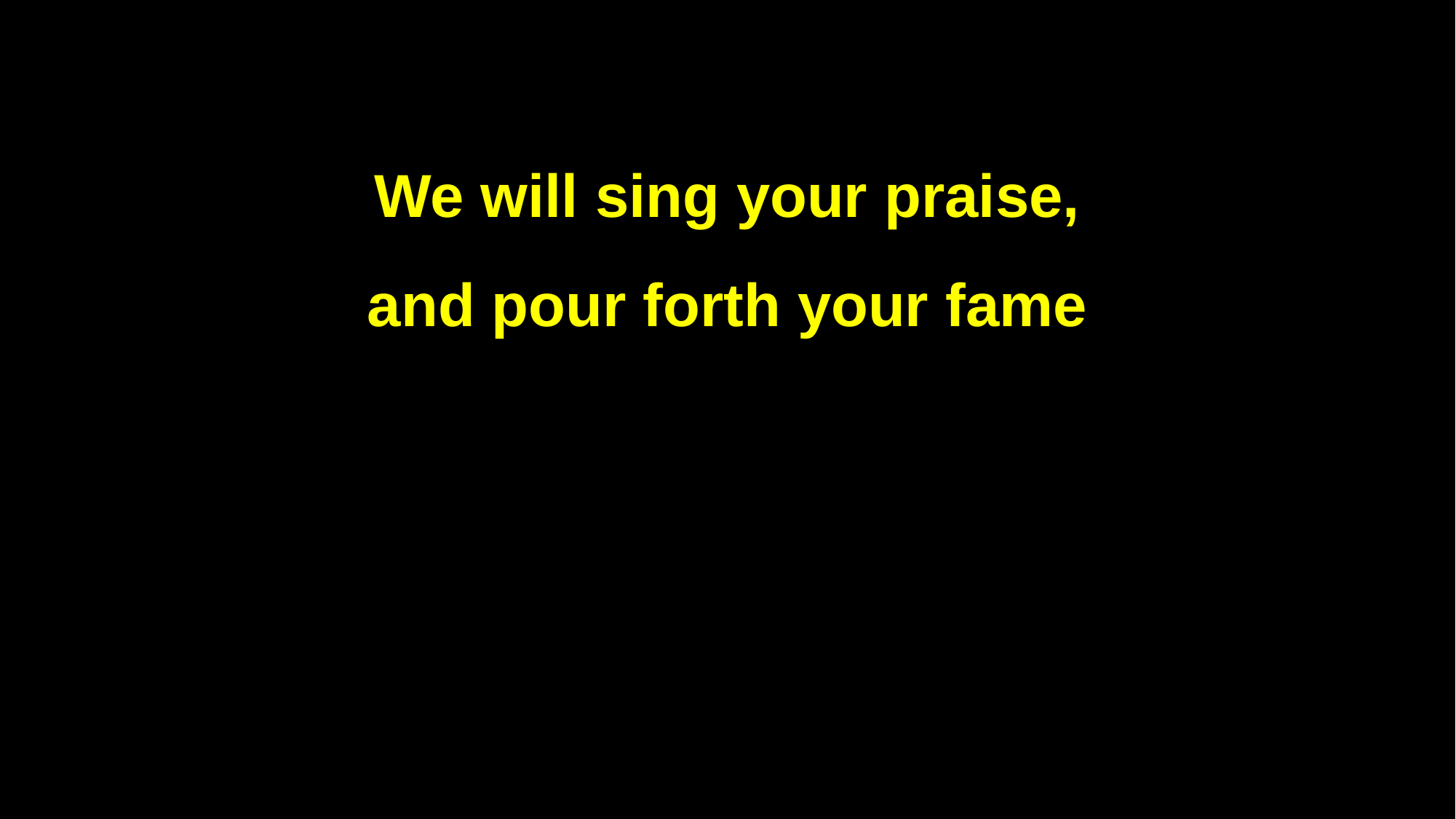

We will sing your praise,
and pour forth your fame